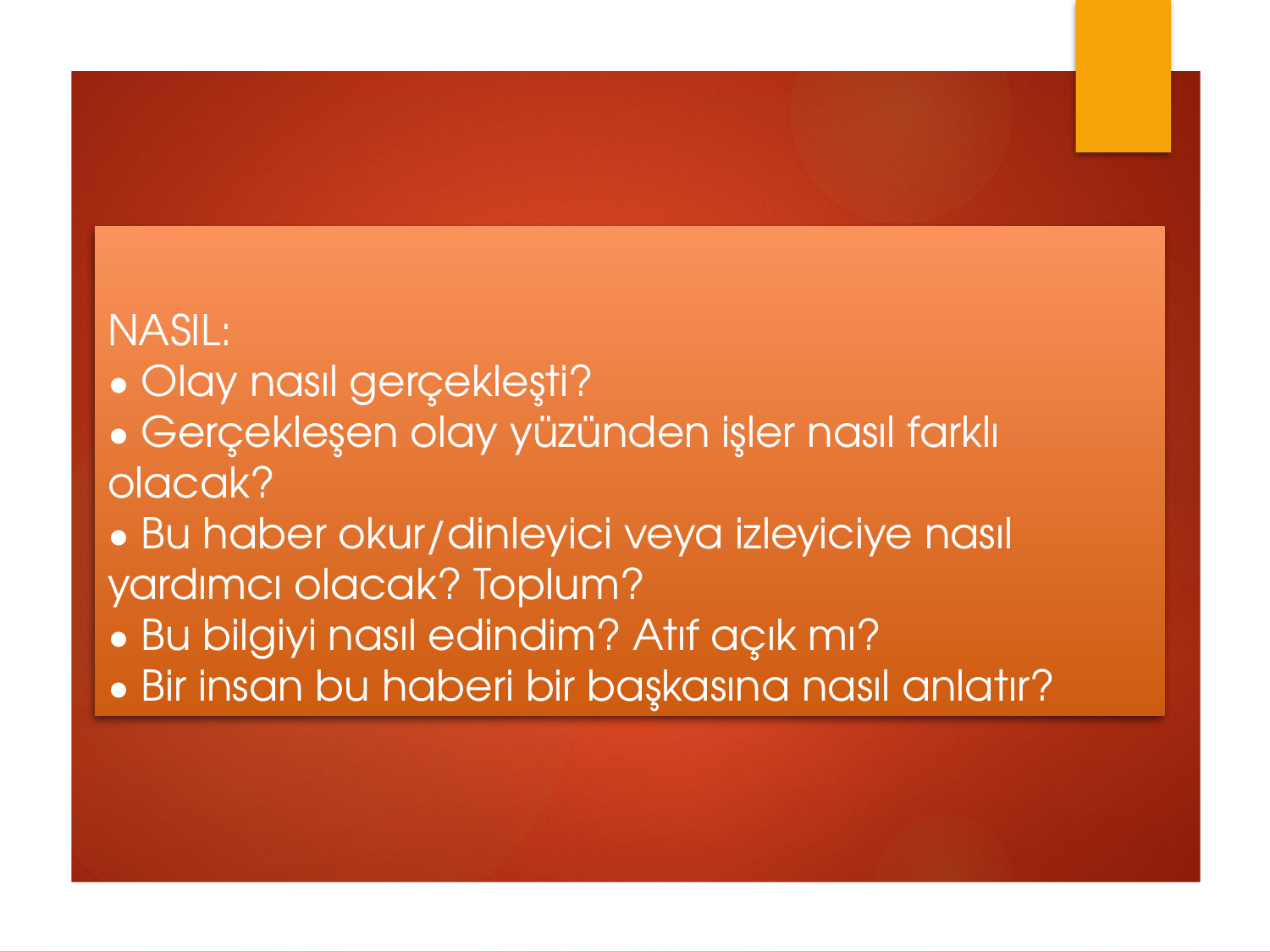

# NASIL: • Olay nasıl gerçekleşti? • Gerçekleşen olay yüzünden işler nasıl farklı olacak? • Bu haber okur/dinleyici veya izleyiciye nasıl yardımcı olacak? Toplum? • Bu bilgiyi nasıl edindim? Atıf açık mı? • Bir insan bu haberi bir başkasına nasıl anlatır?